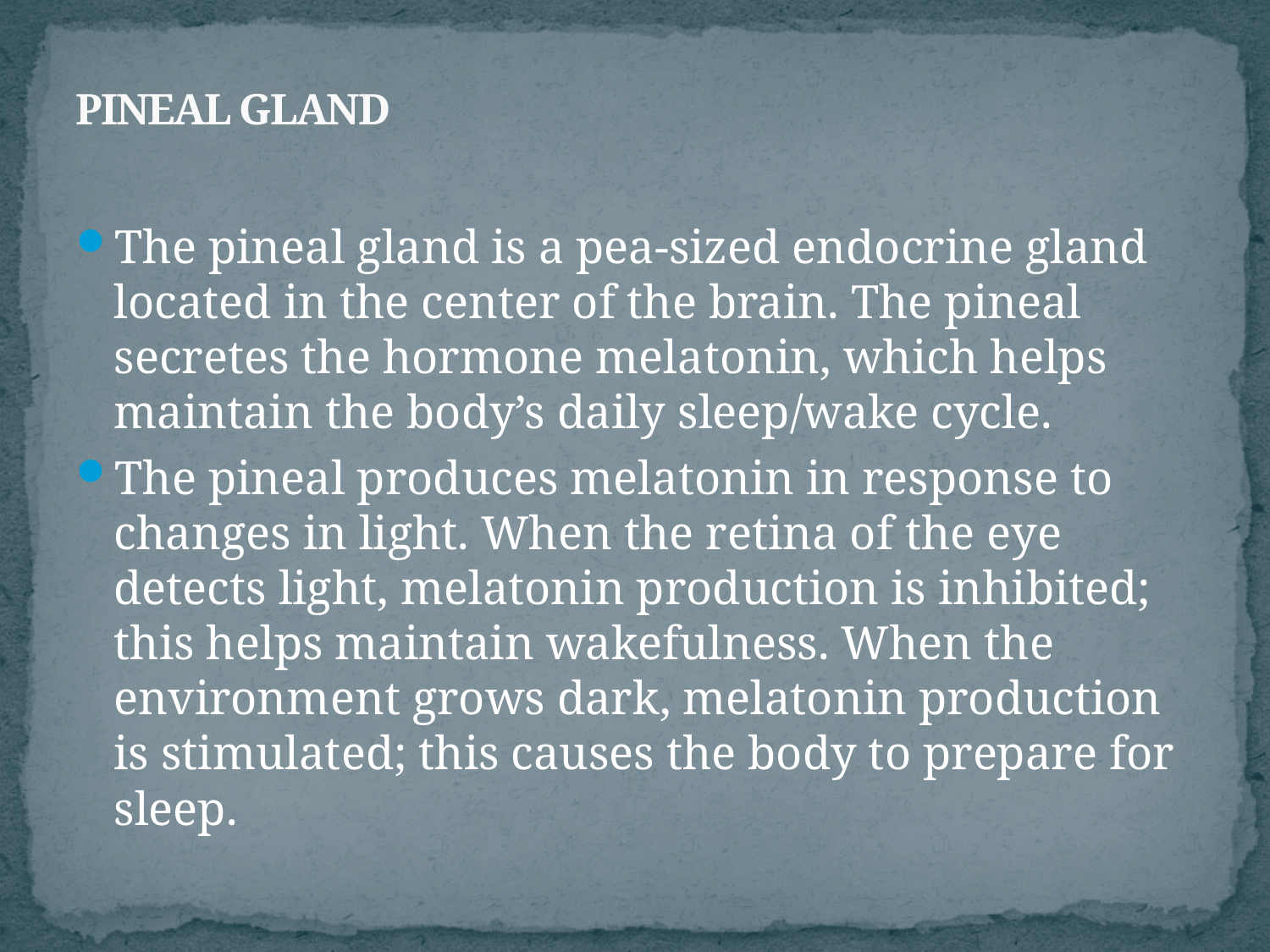

# PINEAL GLAND
The pineal gland is a pea-sized endocrine gland located in the center of the brain. The pineal secretes the hormone melatonin, which helps maintain the body’s daily sleep/wake cycle.
The pineal produces melatonin in response to changes in light. When the retina of the eye detects light, melatonin production is inhibited; this helps maintain wakefulness. When the environment grows dark, melatonin production is stimulated; this causes the body to prepare for sleep.